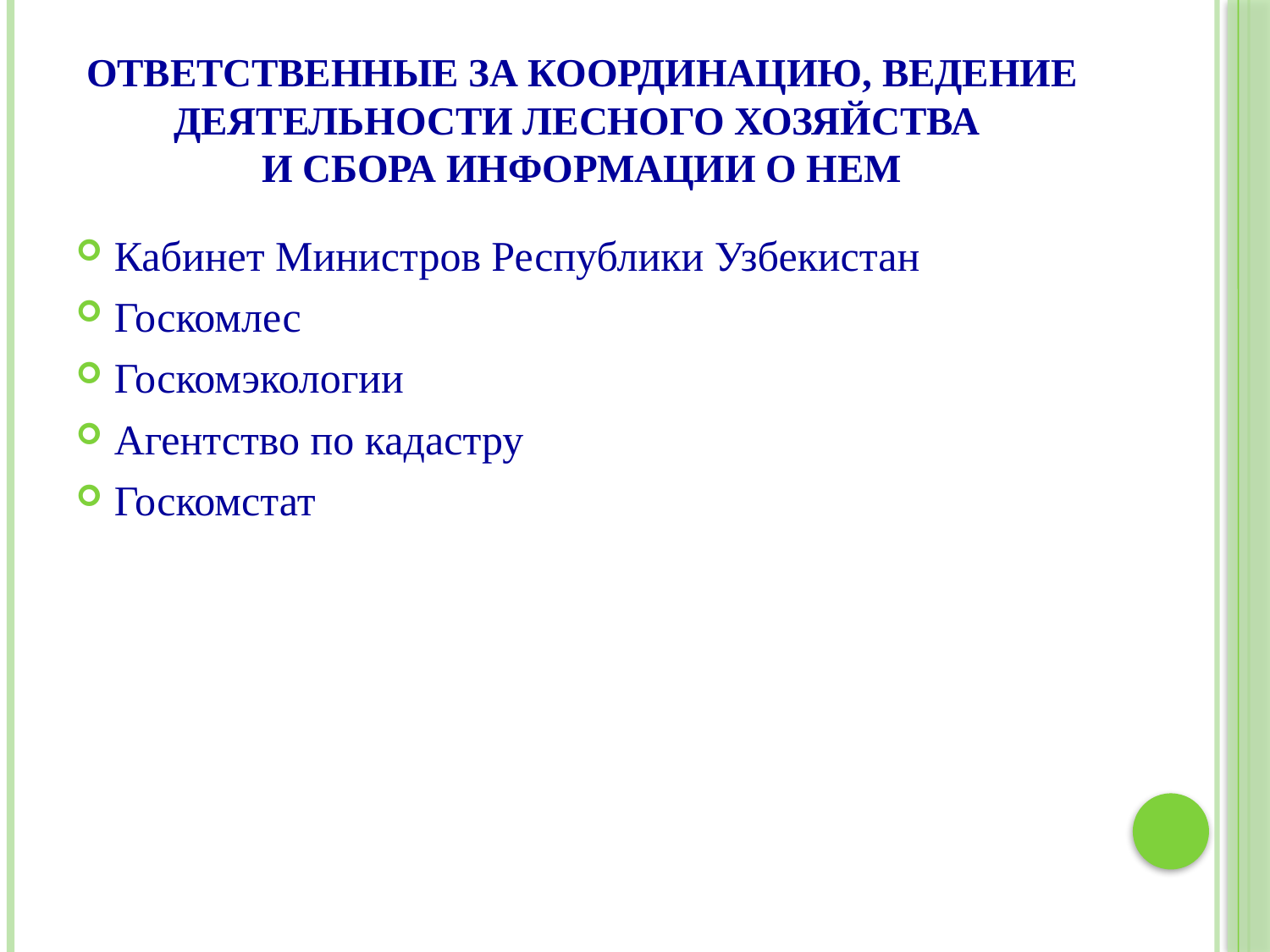

# Ответственные за координацию, ведение деятельности лесного хозяйства и сбора информации о нем
Кабинет Министров Республики Узбекистан
Госкомлес
Госкомэкологии
Агентство по кадастру
Госкомстат